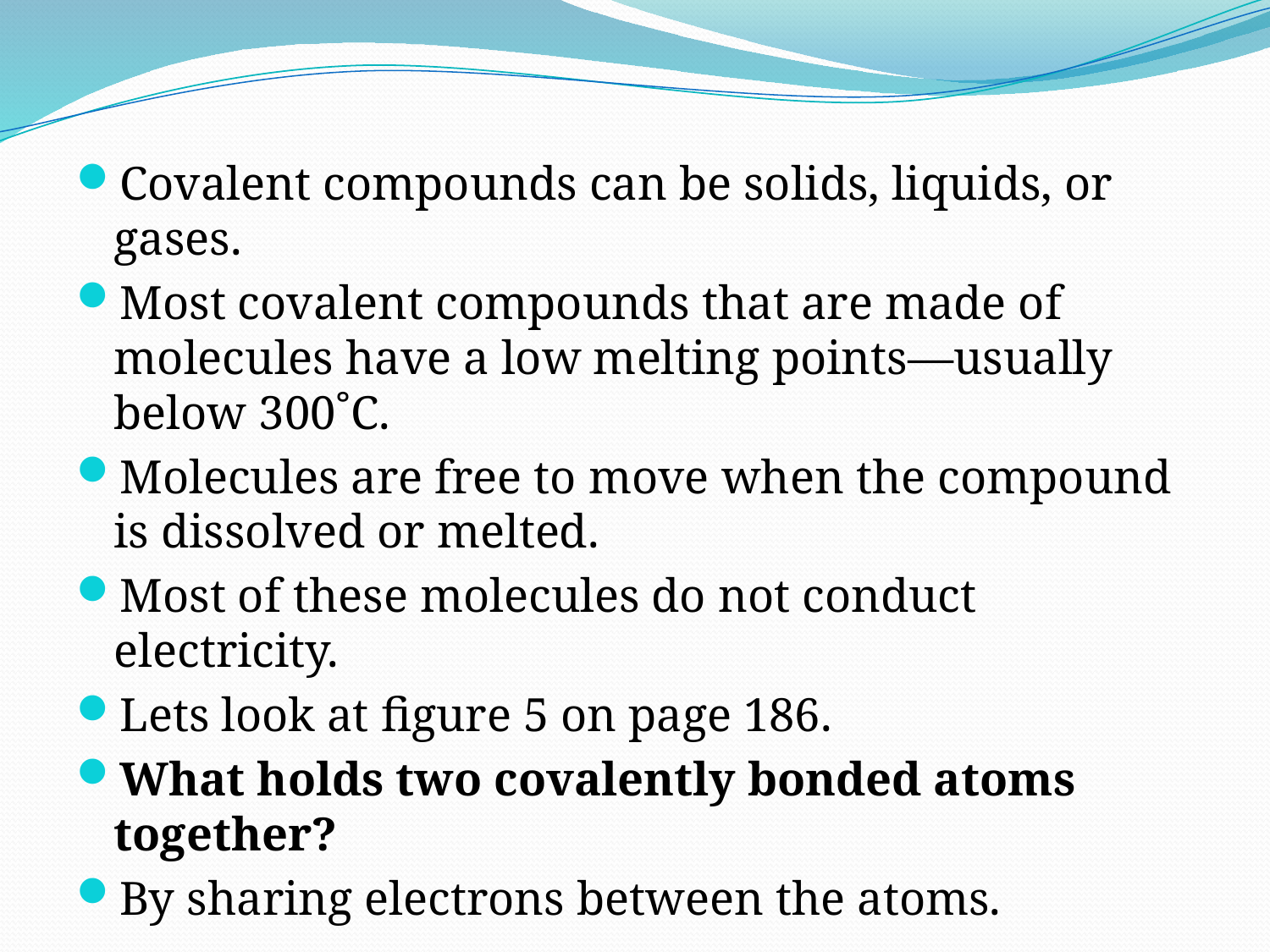

Covalent compounds can be solids, liquids, or gases.
Most covalent compounds that are made of molecules have a low melting points—usually below 300˚C.
Molecules are free to move when the compound is dissolved or melted.
Most of these molecules do not conduct electricity.
Lets look at figure 5 on page 186.
What holds two covalently bonded atoms together?
By sharing electrons between the atoms.